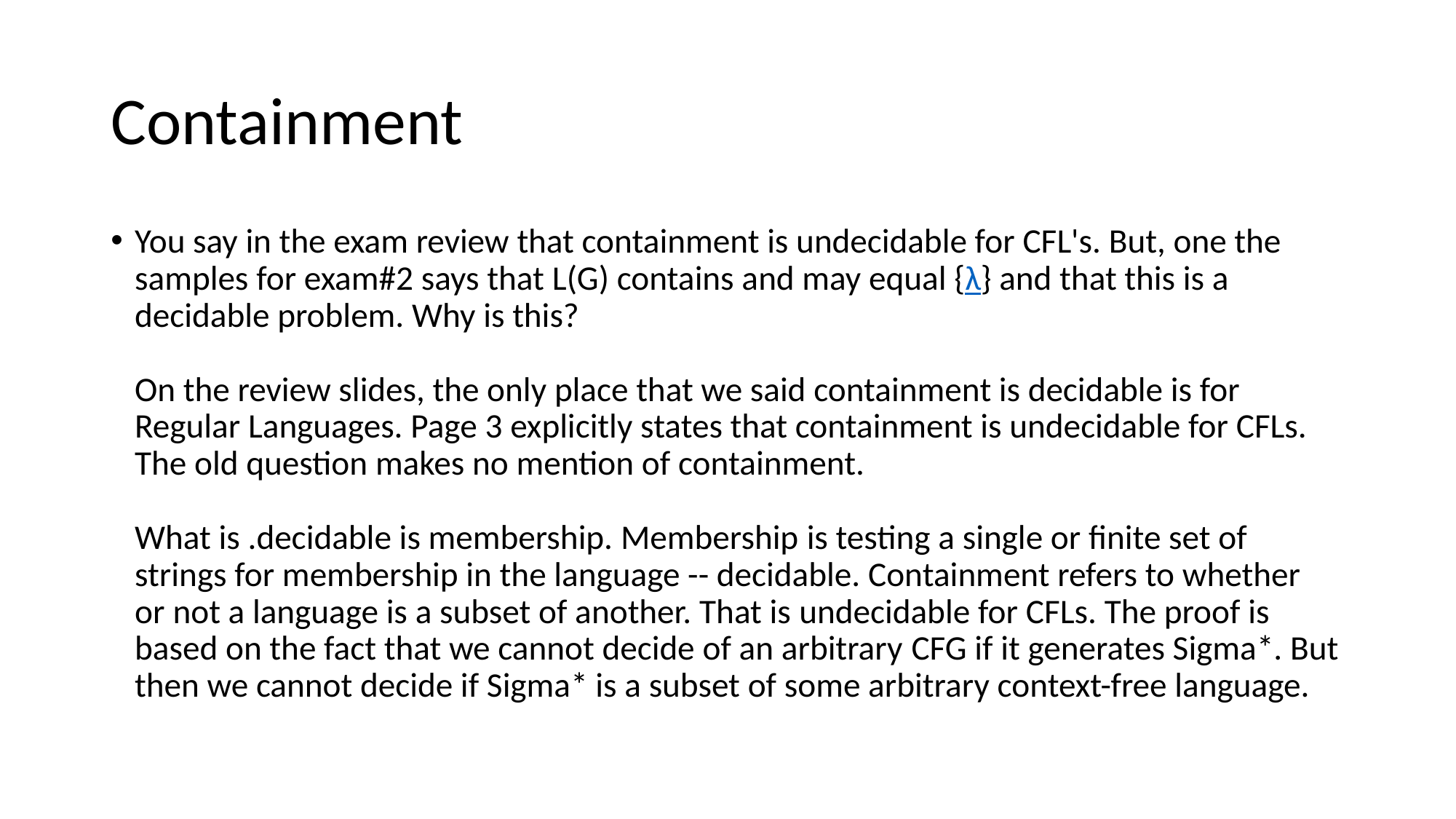

# Containment
You say in the exam review that containment is undecidable for CFL's. But, one the samples for exam#2 says that L(G) contains and may equal {λ} and that this is a decidable problem. Why is this?
On the review slides, the only place that we said containment is decidable is for Regular Languages. Page 3 explicitly states that containment is undecidable for CFLs. The old question makes no mention of containment.
What is .decidable is membership. Membership is testing a single or finite set of strings for membership in the language -- decidable. Containment refers to whether or not a language is a subset of another. That is undecidable for CFLs. The proof is based on the fact that we cannot decide of an arbitrary CFG if it generates Sigma*. But then we cannot decide if Sigma* is a subset of some arbitrary context-free language.